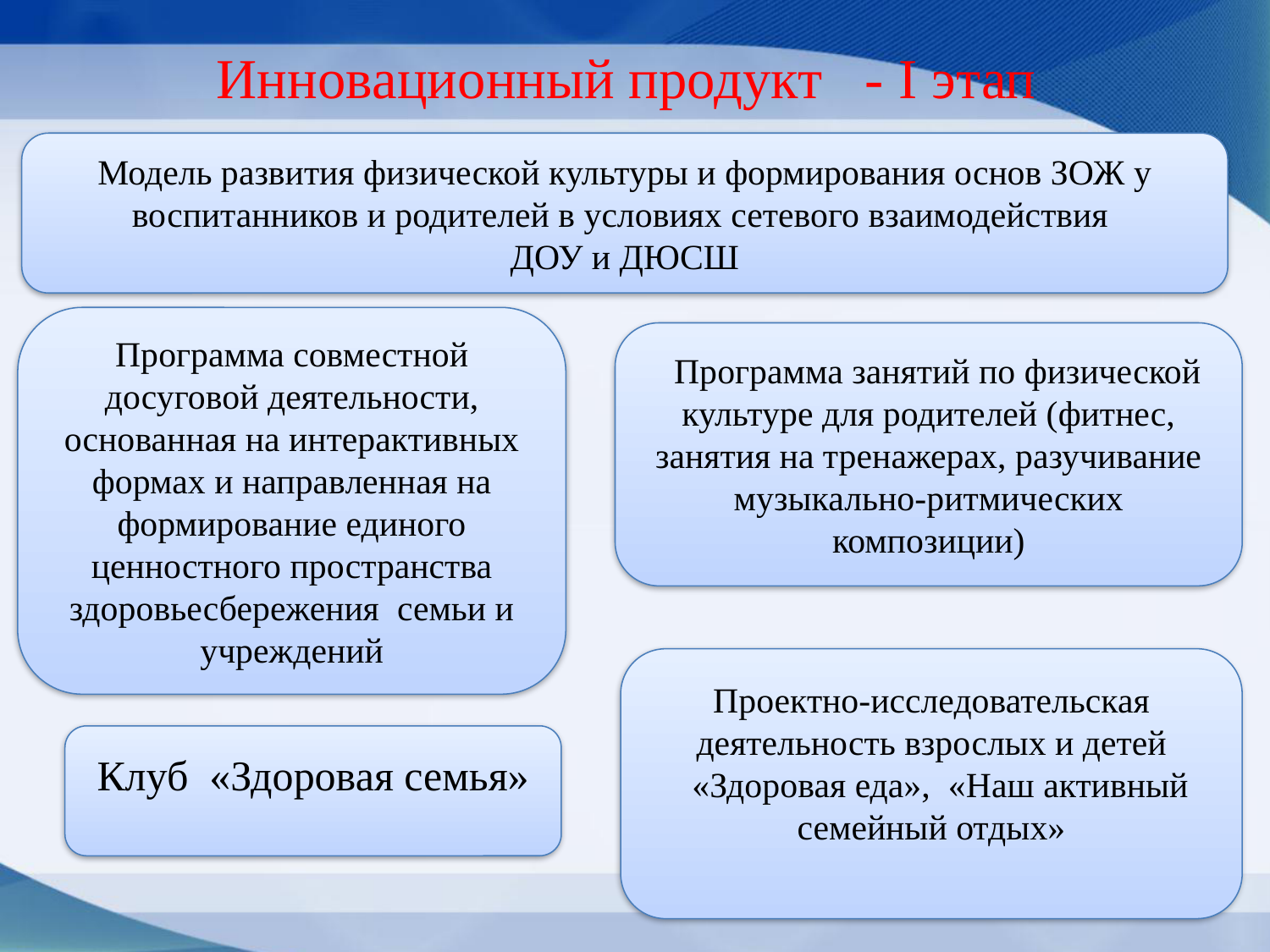

# Инновационный продукт   - I этап
Модель развития физической культуры и формирования основ ЗОЖ у воспитанников и родителей в условиях сетевого взаимодействия
ДОУ и ДЮСШ
Программа совместной досуговой деятельности, основанная на интерактивных формах и направленная на формирование единого ценностного пространства здоровьесбережения  семьи и учреждений
  Программа занятий по физической культуре для родителей (фитнес, занятия на тренажерах, разучивание музыкально-ритмических композиции)
Проектно-исследовательская деятельность взрослых и детей
  «Здоровая еда»,  «Наш активный семейный отдых»

 Клуб  «Здоровая семья»